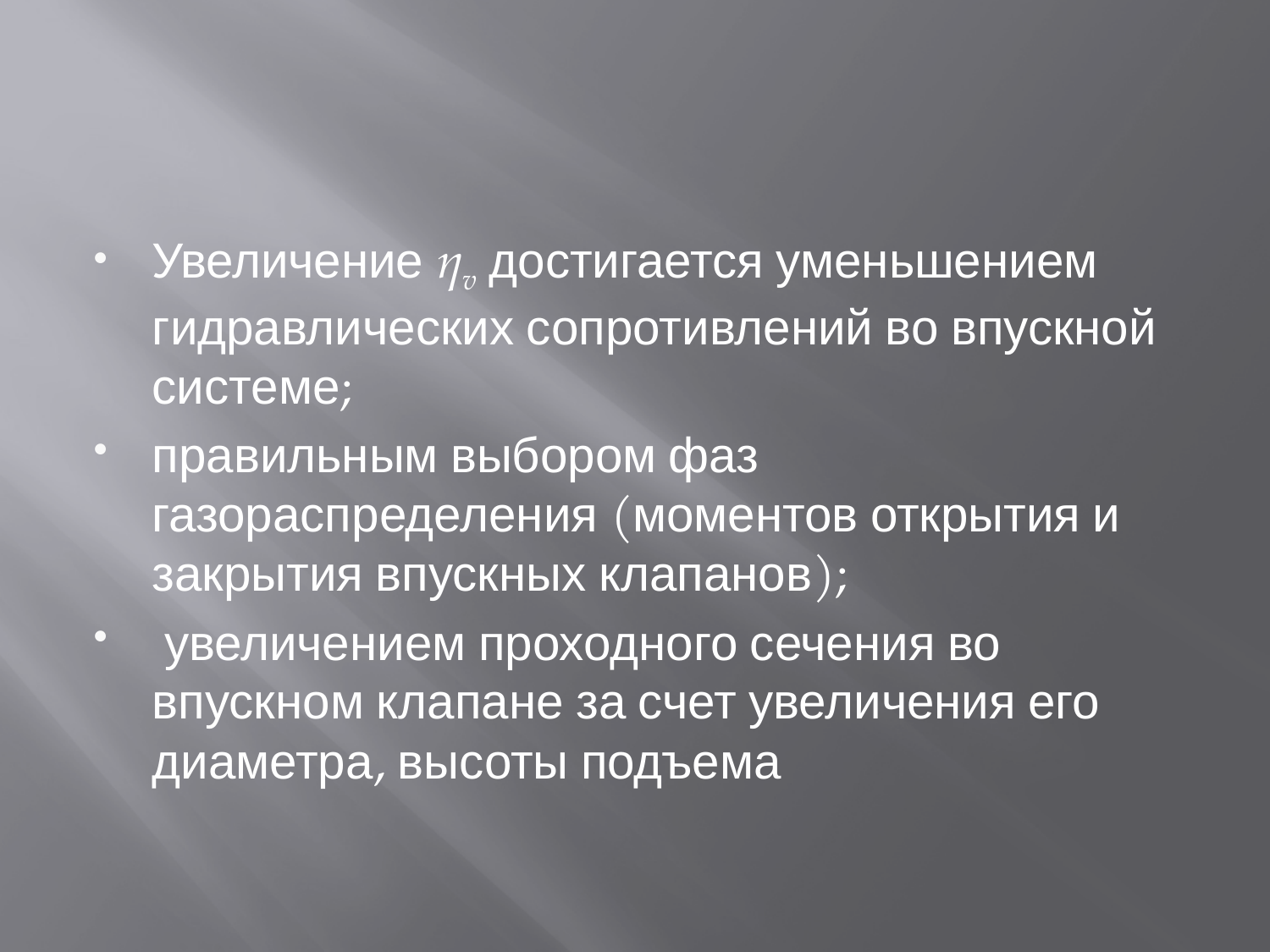

Увеличение ηv достигается уменьшением гидравлических сопротивлений во впускной системе;
правильным выбором фаз газораспределения (моментов открытия и закрытия впускных клапанов);
 увеличением проходного сечения во впускном клапане за счет увеличения его диаметра, высоты подъема